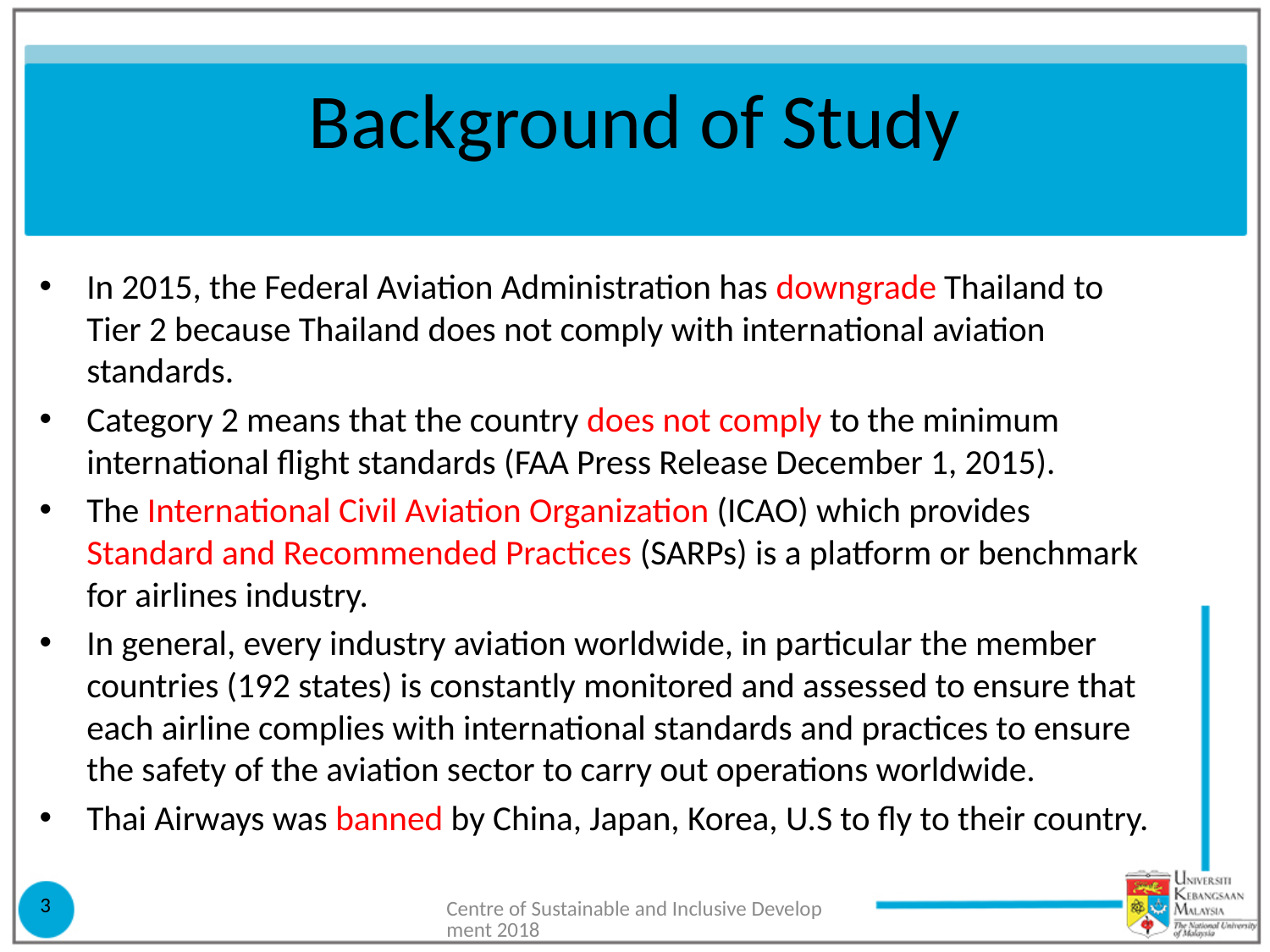

# Background of Study
In 2015, the Federal Aviation Administration has downgrade Thailand to Tier 2 because Thailand does not comply with international aviation standards.
Category 2 means that the country does not comply to the minimum international flight standards (FAA Press Release December 1, 2015).
The International Civil Aviation Organization (ICAO) which provides Standard and Recommended Practices (SARPs) is a platform or benchmark for airlines industry.
In general, every industry aviation worldwide, in particular the member countries (192 states) is constantly monitored and assessed to ensure that each airline complies with international standards and practices to ensure the safety of the aviation sector to carry out operations worldwide.
Thai Airways was banned by China, Japan, Korea, U.S to fly to their country.
3
Centre of Sustainable and Inclusive Development 2018